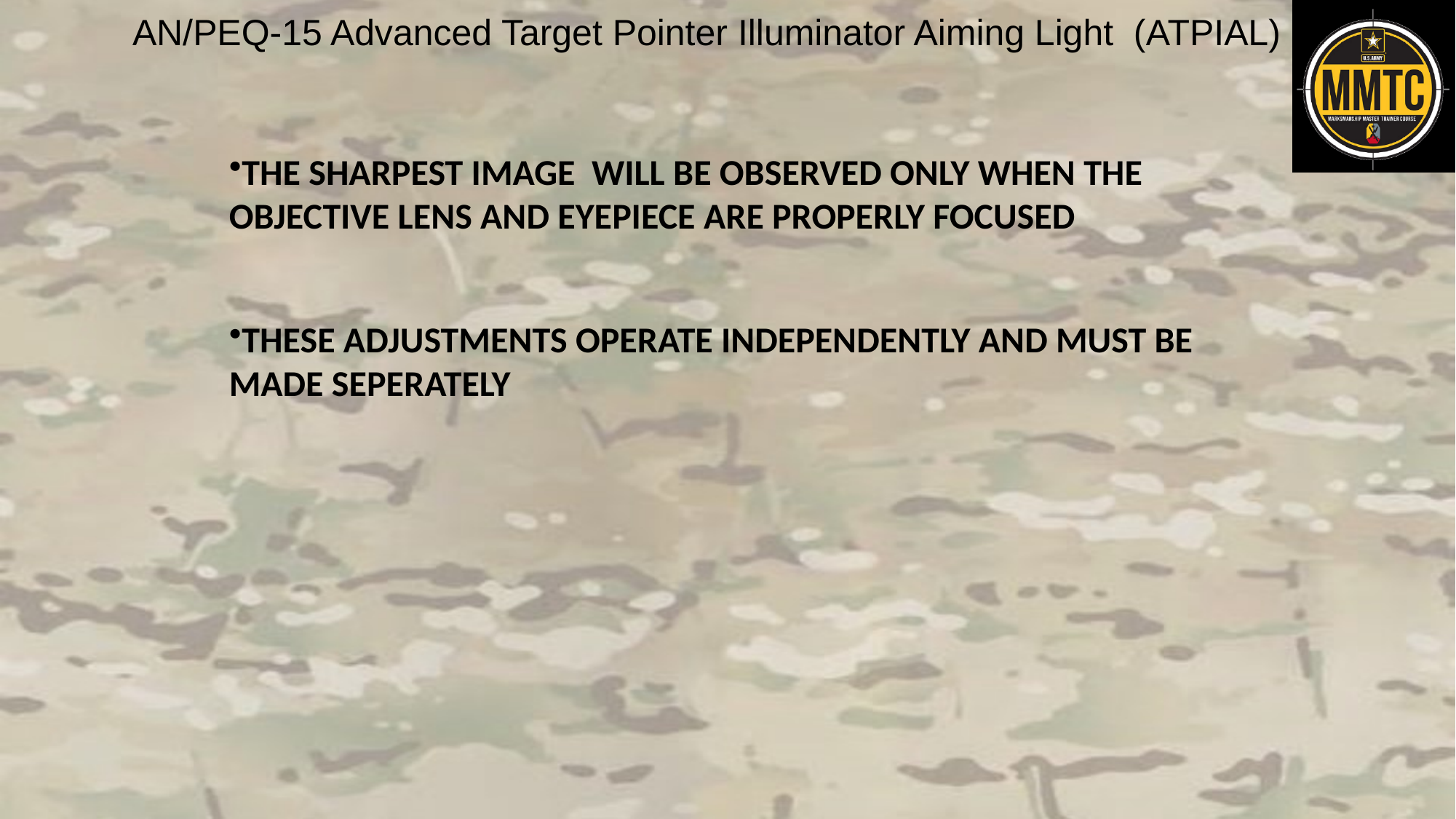

THE SHARPEST IMAGE  WILL BE OBSERVED ONLY WHEN THE OBJECTIVE LENS AND EYEPIECE ARE PROPERLY FOCUSED

THESE ADJUSTMENTS OPERATE INDEPENDENTLY AND MUST BE MADE SEPERATELY